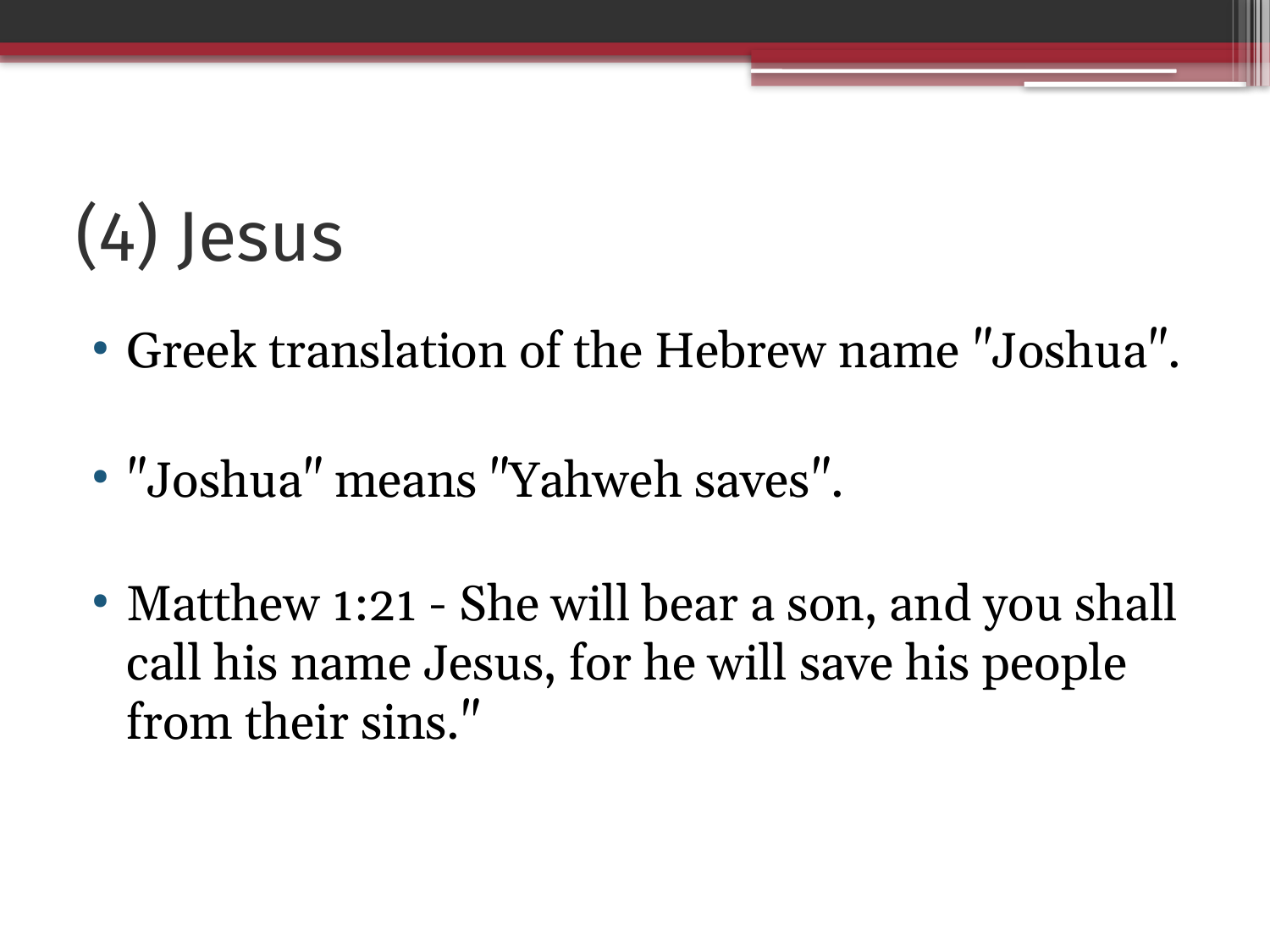

# (4) Jesus
Greek translation of the Hebrew name "Joshua".

"Joshua" means "Yahweh saves".
Matthew 1:21 - She will bear a son, and you shall call his name Jesus, for he will save his people from their sins."